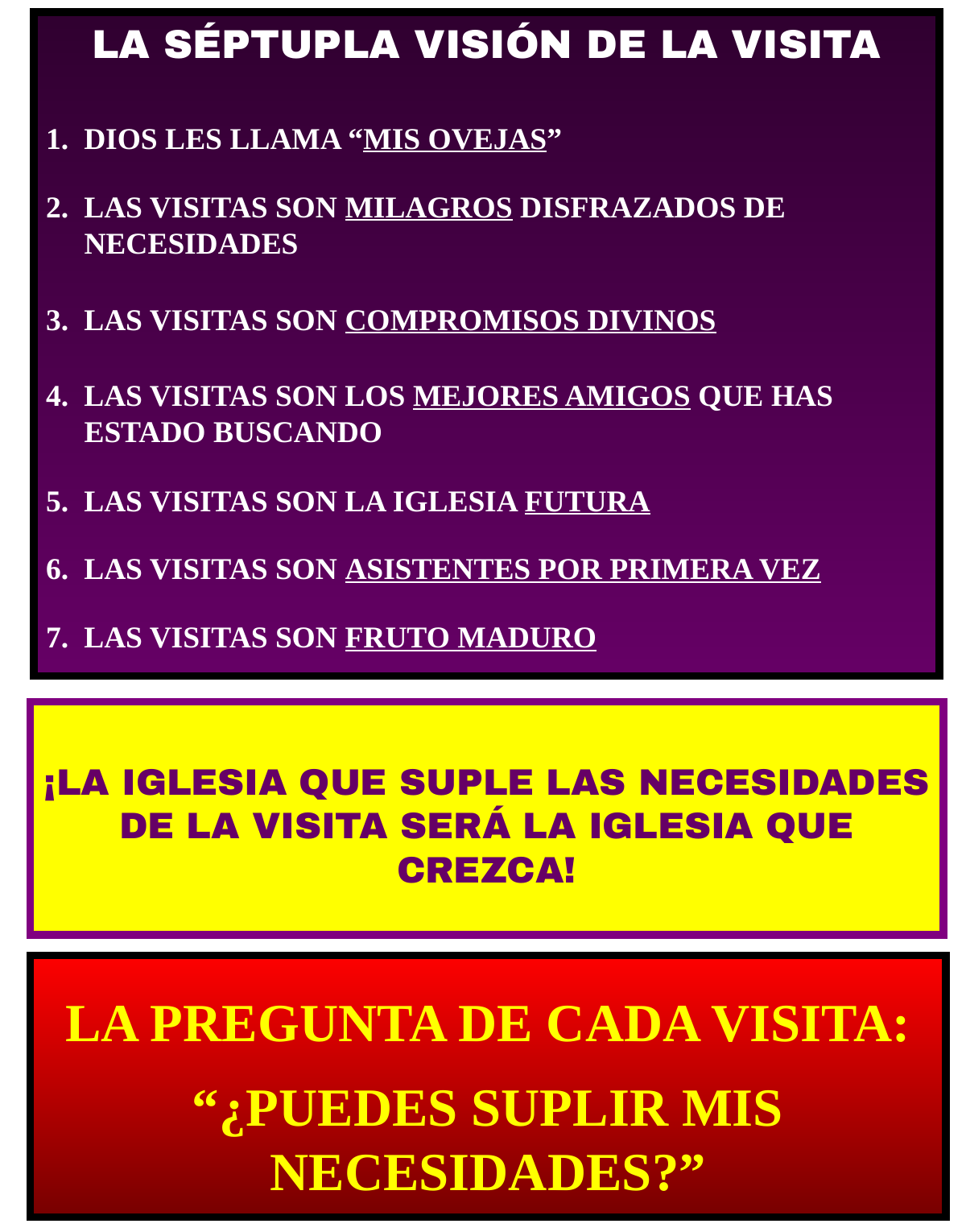

LA SÉPTUPLA VISIÓN DE LA VISITA

1.  DIOS LES LLAMA “MIS OVEJAS”

2.  LAS VISITAS SON MILAGROS DISFRAZADOS DE
     NECESIDADES

3.  LAS VISITAS SON COMPROMISOS DIVINOS

4.  LAS VISITAS SON LOS MEJORES AMIGOS QUE HAS
     ESTADO BUSCANDO

5.  LAS VISITAS SON LA IGLESIA FUTURA

6.  LAS VISITAS SON ASISTENTES POR PRIMERA VEZ

7.  LAS VISITAS SON FRUTO MADURO

¡LA IGLESIA QUE SUPLE LAS NECESIDADES DE LA VISITA SERÁ LA IGLESIA QUE CREZCA!

LA PREGUNTA DE CADA VISITA:

“¿PUEDES SUPLIR MIS NECESIDADES?”